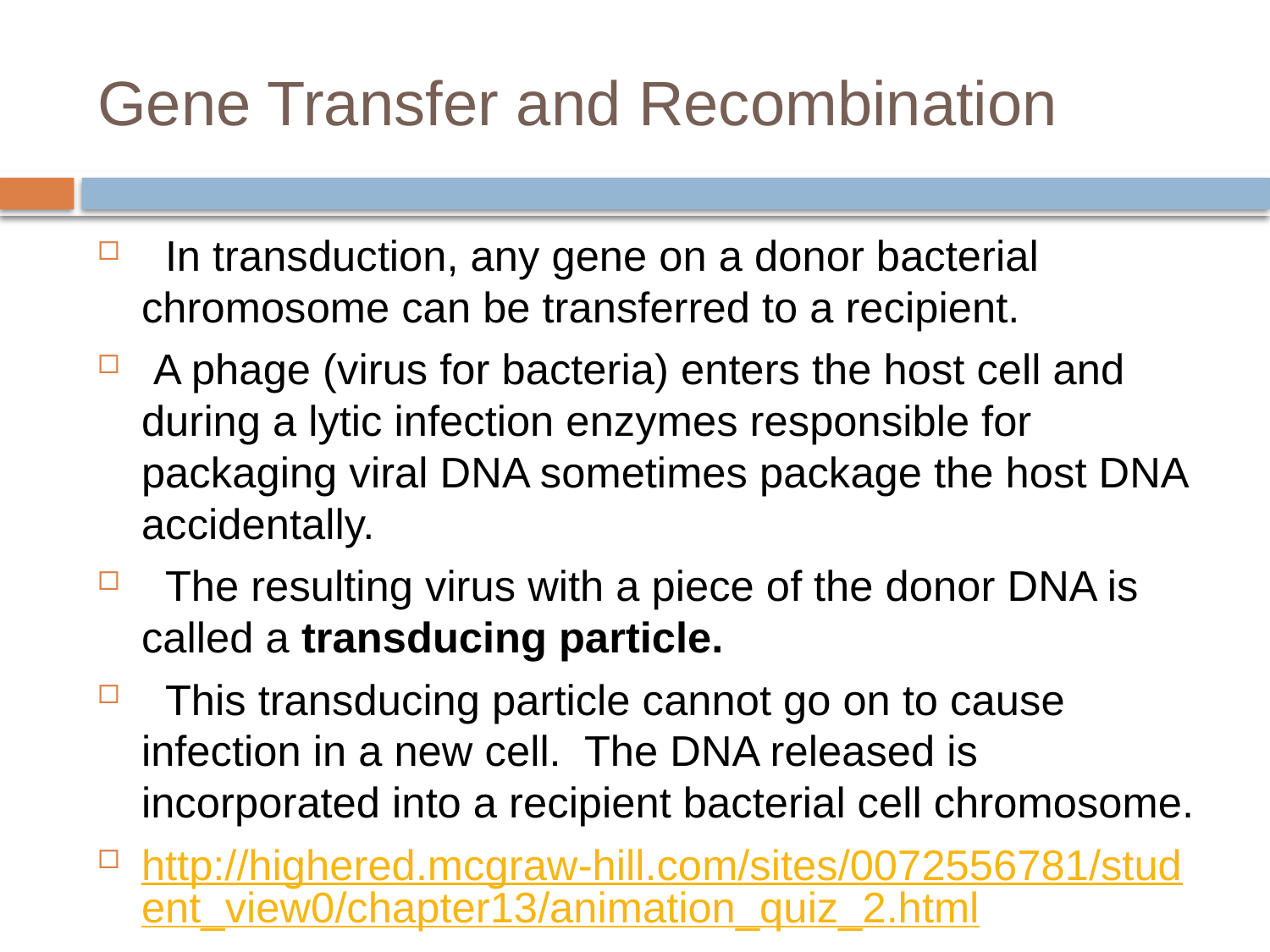

# Gene Transfer and Recombination
  In transduction, any gene on a donor bacterial chromosome can be transferred to a recipient.
 A phage (virus for bacteria) enters the host cell and during a lytic infection enzymes responsible for packaging viral DNA sometimes package the host DNA accidentally.
  The resulting virus with a piece of the donor DNA is called a transducing particle.
  This transducing particle cannot go on to cause infection in a new cell.  The DNA released is incorporated into a recipient bacterial cell chromosome.
http://highered.mcgraw-hill.com/sites/0072556781/student_view0/chapter13/animation_quiz_2.html